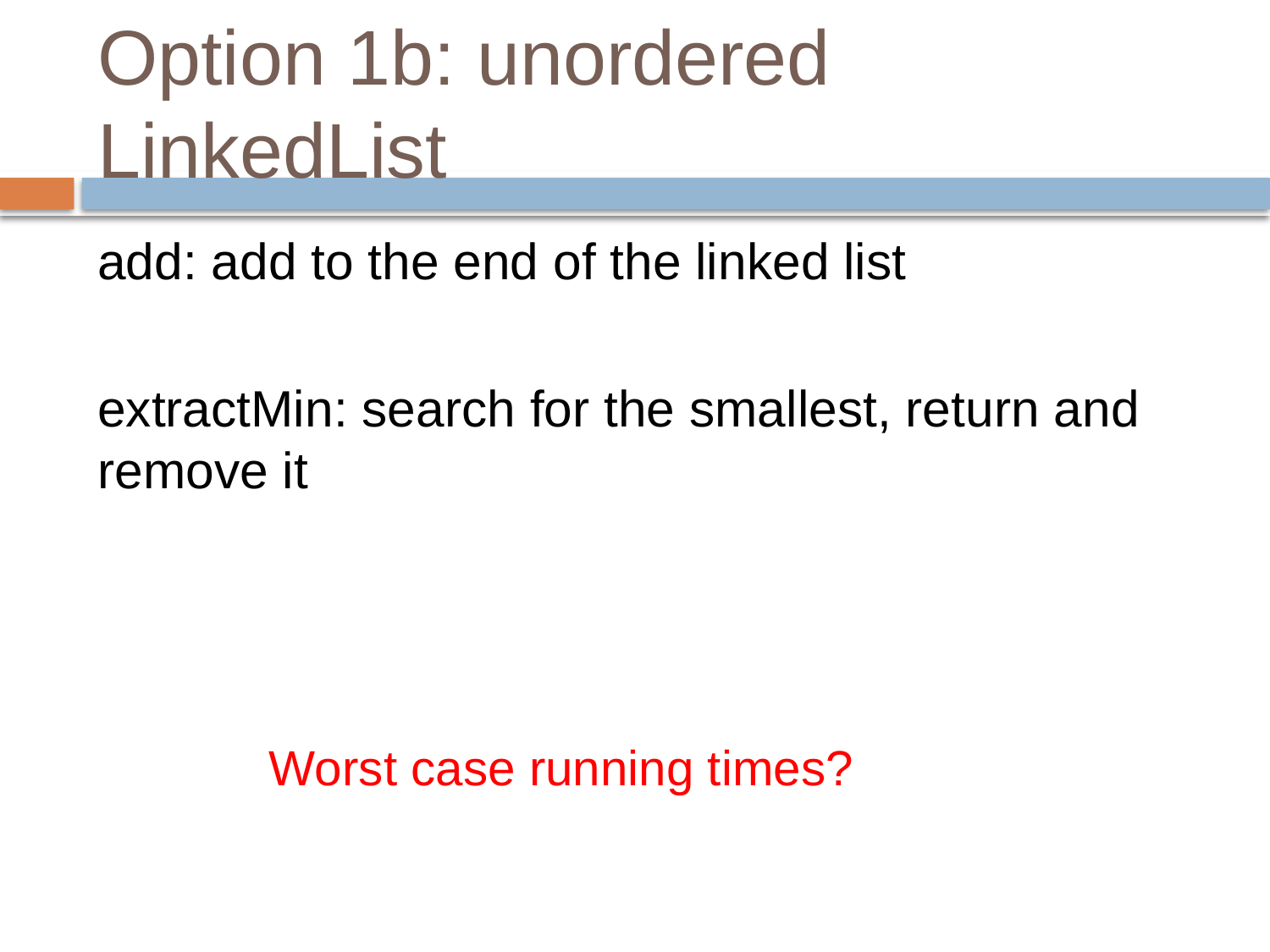

# Option 1b: unordered  LinkedList
add: add to the end of the linked list

extractMin: search for the smallest, return and remove it
Worst case running times?